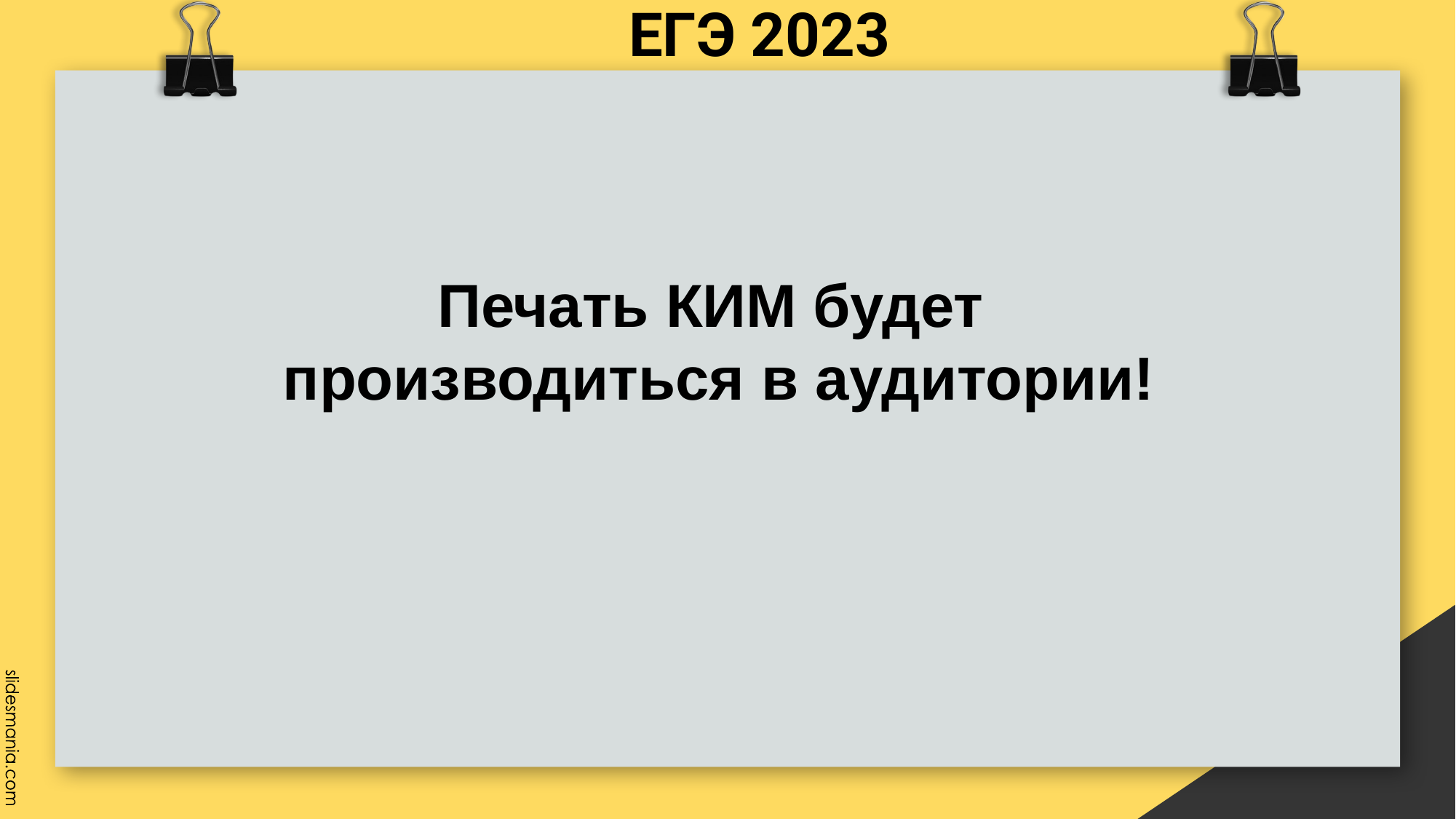

# ЕГЭ 2023
Печать КИМ будет
производиться в аудитории!